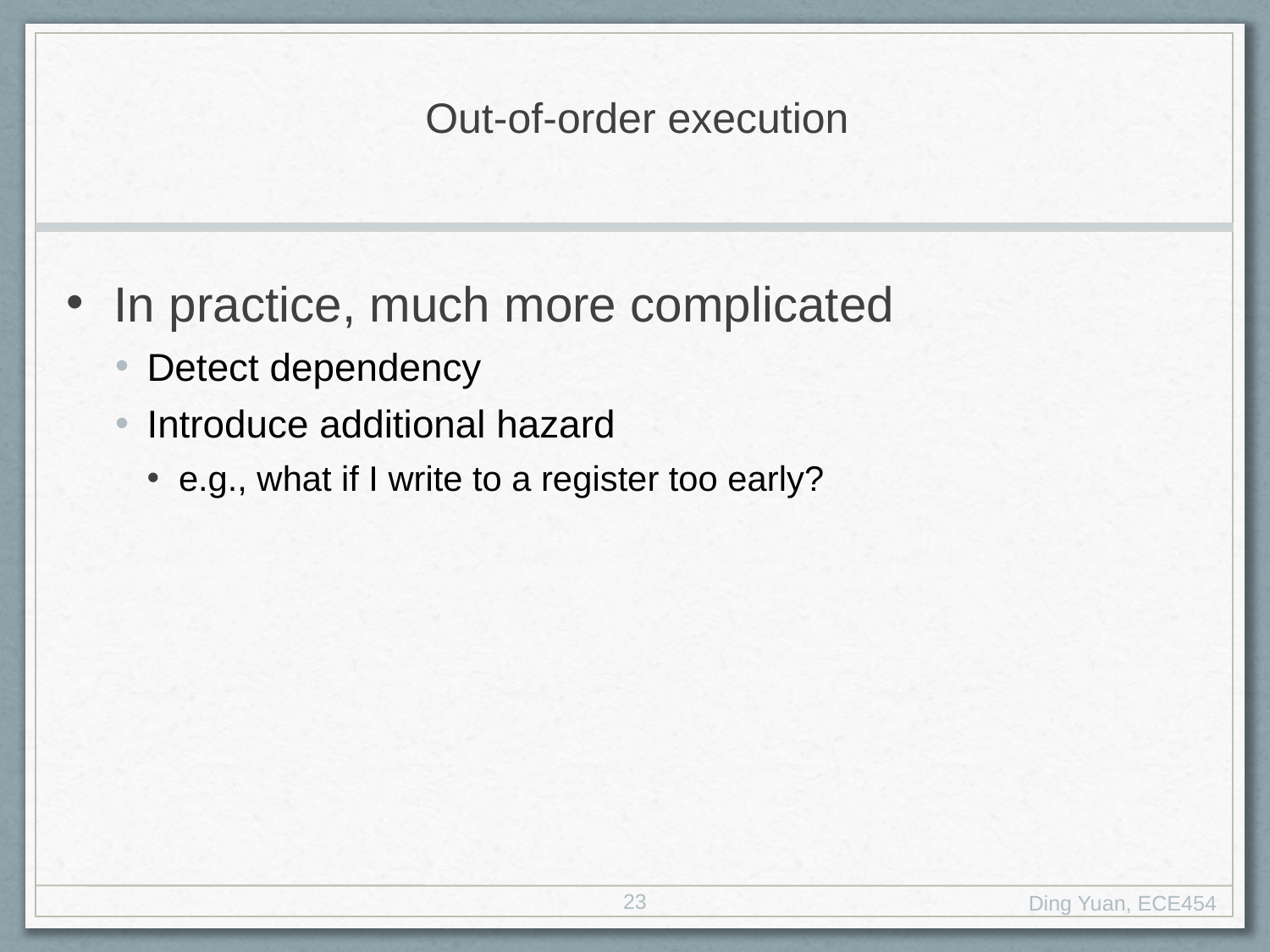

# Out-of-order execution
In practice, much more complicated
Detect dependency
Introduce additional hazard
e.g., what if I write to a register too early?

23
Ding Yuan, ECE454